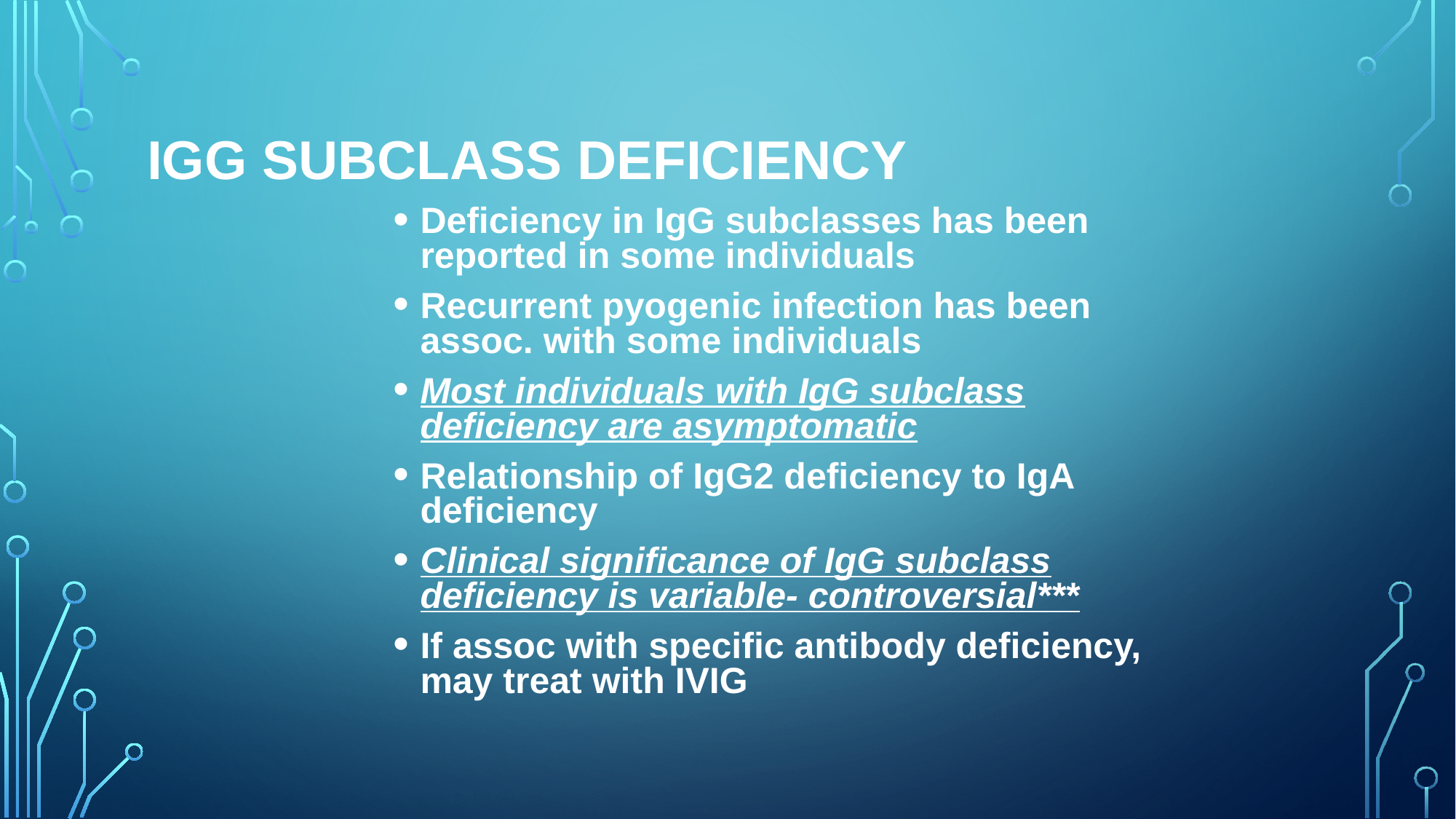

# IgG subclass Deficiency
Deficiency in IgG subclasses has been reported in some individuals
Recurrent pyogenic infection has been assoc. with some individuals
Most individuals with IgG subclass deficiency are asymptomatic
Relationship of IgG2 deficiency to IgA deficiency
Clinical significance of IgG subclass deficiency is variable- controversial***
If assoc with specific antibody deficiency, may treat with IVIG